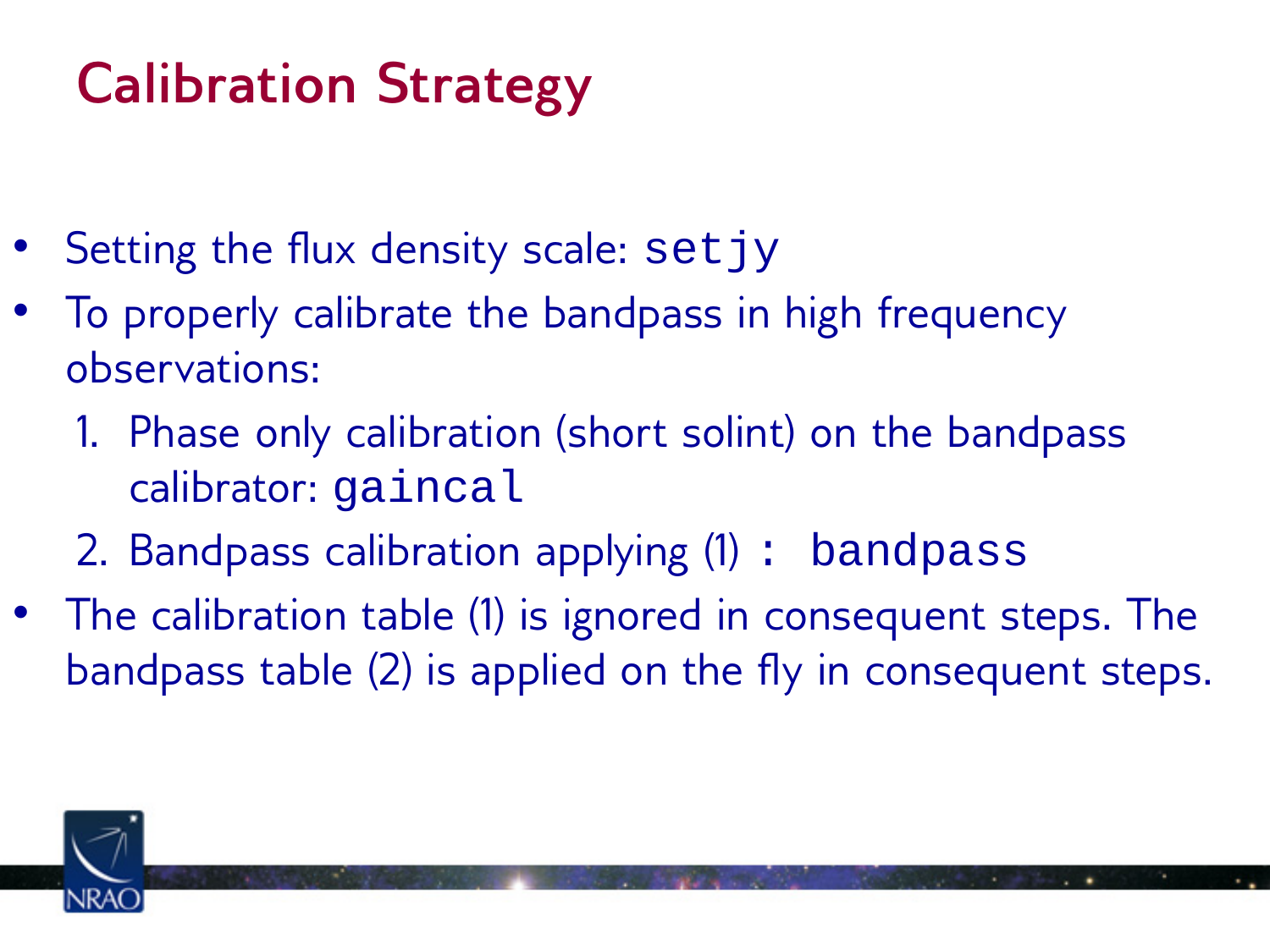

Calibration Strategy
Setting the flux density scale: setjy
To properly calibrate the bandpass in high frequency observations:
Phase only calibration (short solint) on the bandpass calibrator: gaincal
Bandpass calibration applying (1) : bandpass
The calibration table (1) is ignored in consequent steps. The bandpass table (2) is applied on the fly in consequent steps.